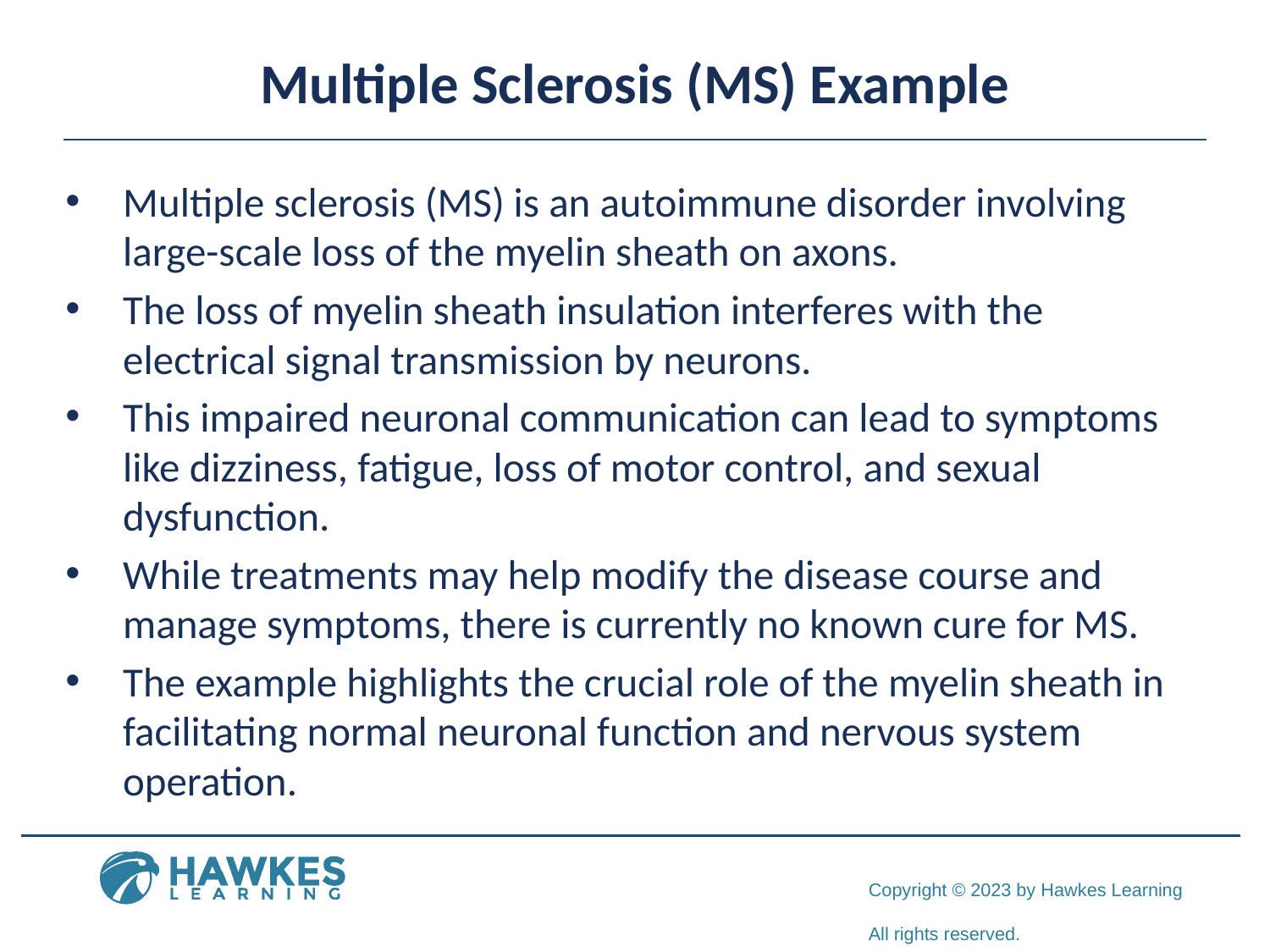

# Multiple Sclerosis (MS) Example
Multiple sclerosis (MS) is an autoimmune disorder involving large-scale loss of the myelin sheath on axons.
The loss of myelin sheath insulation interferes with the electrical signal transmission by neurons.
This impaired neuronal communication can lead to symptoms like dizziness, fatigue, loss of motor control, and sexual dysfunction.
While treatments may help modify the disease course and manage symptoms, there is currently no known cure for MS.
The example highlights the crucial role of the myelin sheath in facilitating normal neuronal function and nervous system operation.